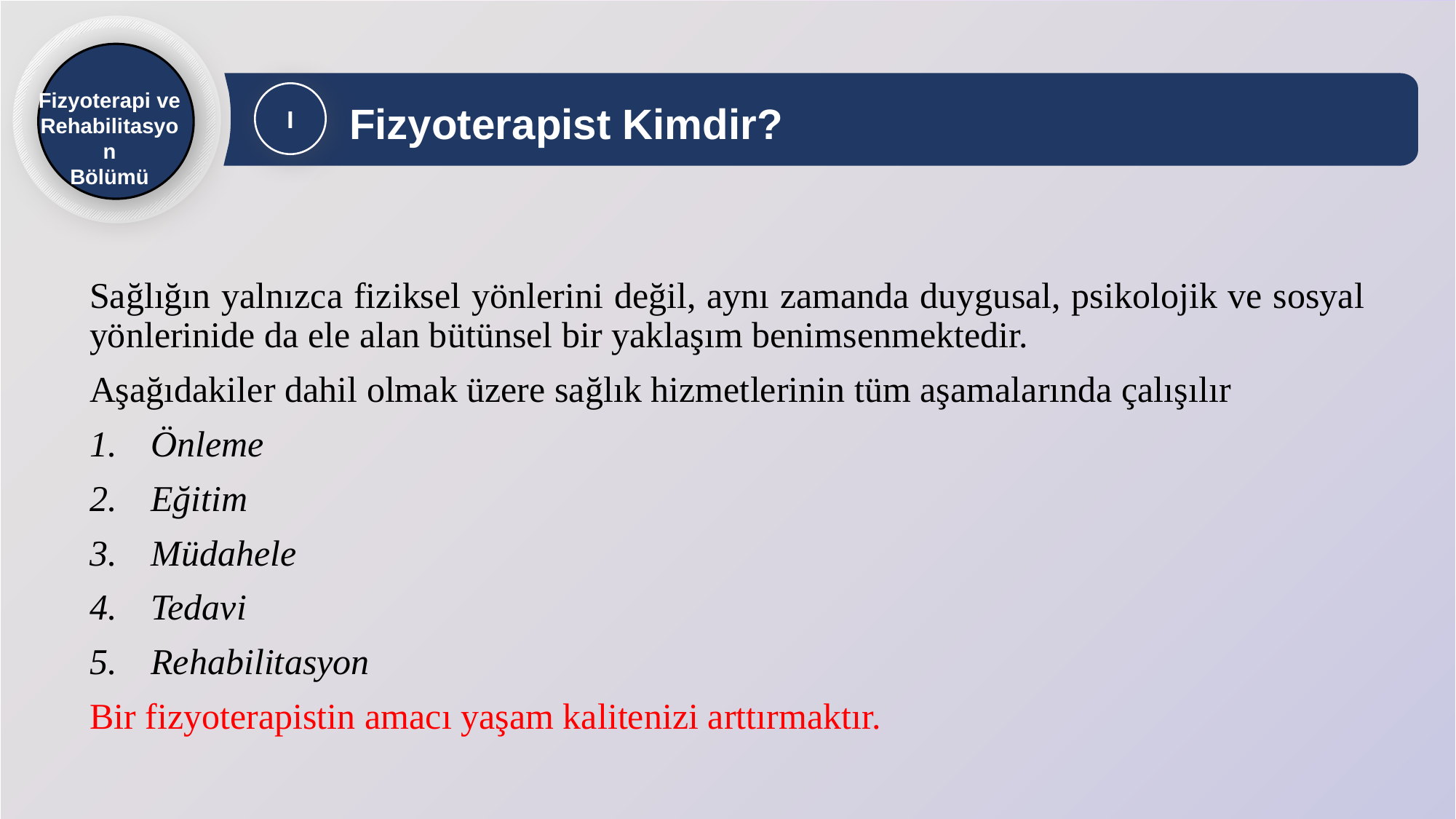

I
Fizyoterapi ve Rehabilitasyon
Bölümü
Fizyoterapist Kimdir?
Sağlığın yalnızca fiziksel yönlerini değil, aynı zamanda duygusal, psikolojik ve sosyal yönlerinide da ele alan bütünsel bir yaklaşım benimsenmektedir.
Aşağıdakiler dahil olmak üzere sağlık hizmetlerinin tüm aşamalarında çalışılır
Önleme
Eğitim
Müdahele
Tedavi
Rehabilitasyon
Bir fizyoterapistin amacı yaşam kalitenizi arttırmaktır.